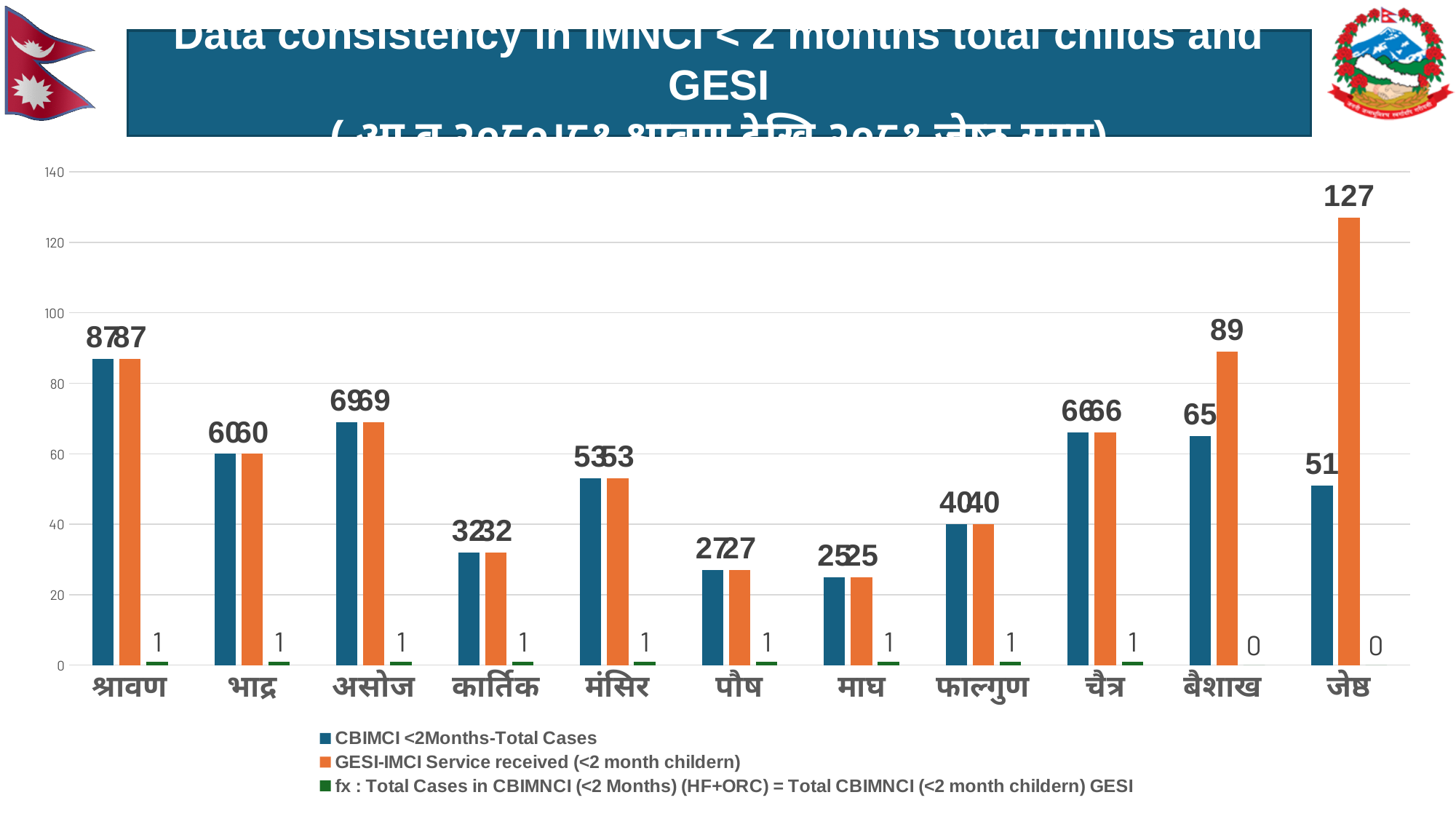

Data consistency in IMNCI < 2 months total childs and GESI
( आ व २०८०।८१ श्रावण देखि २०८१ जेष्ठ सम्म)

### Chart

| Category | CBIMCI <2Months-Total Cases | GESI-IMCI Service received (<2 month childern) | fx : Total Cases in CBIMNCI (<2 Months) (HF+ORC) = Total CBIMNCI (<2 month childern) GESI |
|---|---|---|---|
| श्रावण | 87.0 | 87.0 | 1.0 |
| भाद्र | 60.0 | 60.0 | 1.0 |
| असोज | 69.0 | 69.0 | 1.0 |
| कार्तिक | 32.0 | 32.0 | 1.0 |
| मंसिर | 53.0 | 53.0 | 1.0 |
| पौष | 27.0 | 27.0 | 1.0 |
| माघ | 25.0 | 25.0 | 1.0 |
| फाल्गुण | 40.0 | 40.0 | 1.0 |
| चैत्र | 66.0 | 66.0 | 1.0 |
| बैशाख  | 65.0 | 89.0 | 0.0 |
| जेष्ठ | 51.0 | 127.0 | 0.0 |